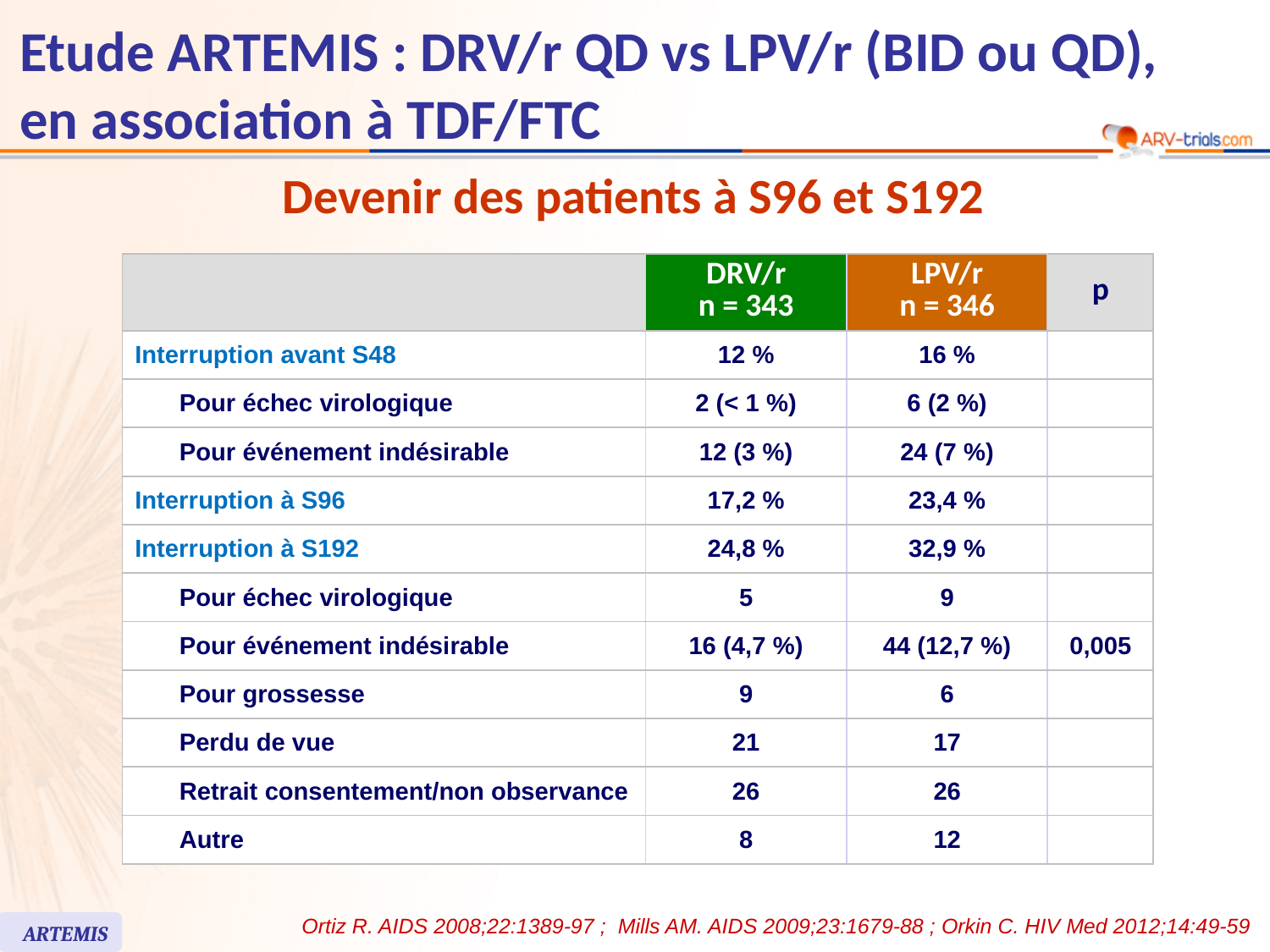

Etude ARTEMIS : DRV/r QD vs LPV/r (BID ou QD),
en association à TDF/FTC
Devenir des patients à S96 et S192
|  |  | DRV/r n = 343 | LPV/r n = 346 | p |
| --- | --- | --- | --- | --- |
| Interruption avant S48 |  | 12 % | 16 % |  |
|  | Pour échec virologique | 2 (< 1 %) | 6 (2 %) |  |
|  | Pour événement indésirable | 12 (3 %) | 24 (7 %) |  |
| Interruption à S96 |  | 17,2 % | 23,4 % |  |
| Interruption à S192 |  | 24,8 % | 32,9 % |  |
|  | Pour échec virologique | 5 | 9 |  |
|  | Pour événement indésirable | 16 (4,7 %) | 44 (12,7 %) | 0,005 |
|  | Pour grossesse | 9 | 6 |  |
|  | Perdu de vue | 21 | 17 |  |
|  | Retrait consentement/non observance | 26 | 26 |  |
|  | Autre | 8 | 12 |  |
Ortiz R. AIDS 2008;22:1389-97 ;  Mills AM. AIDS 2009;23:1679-88 ; Orkin C. HIV Med 2012;14:49-59

ARTEMIS